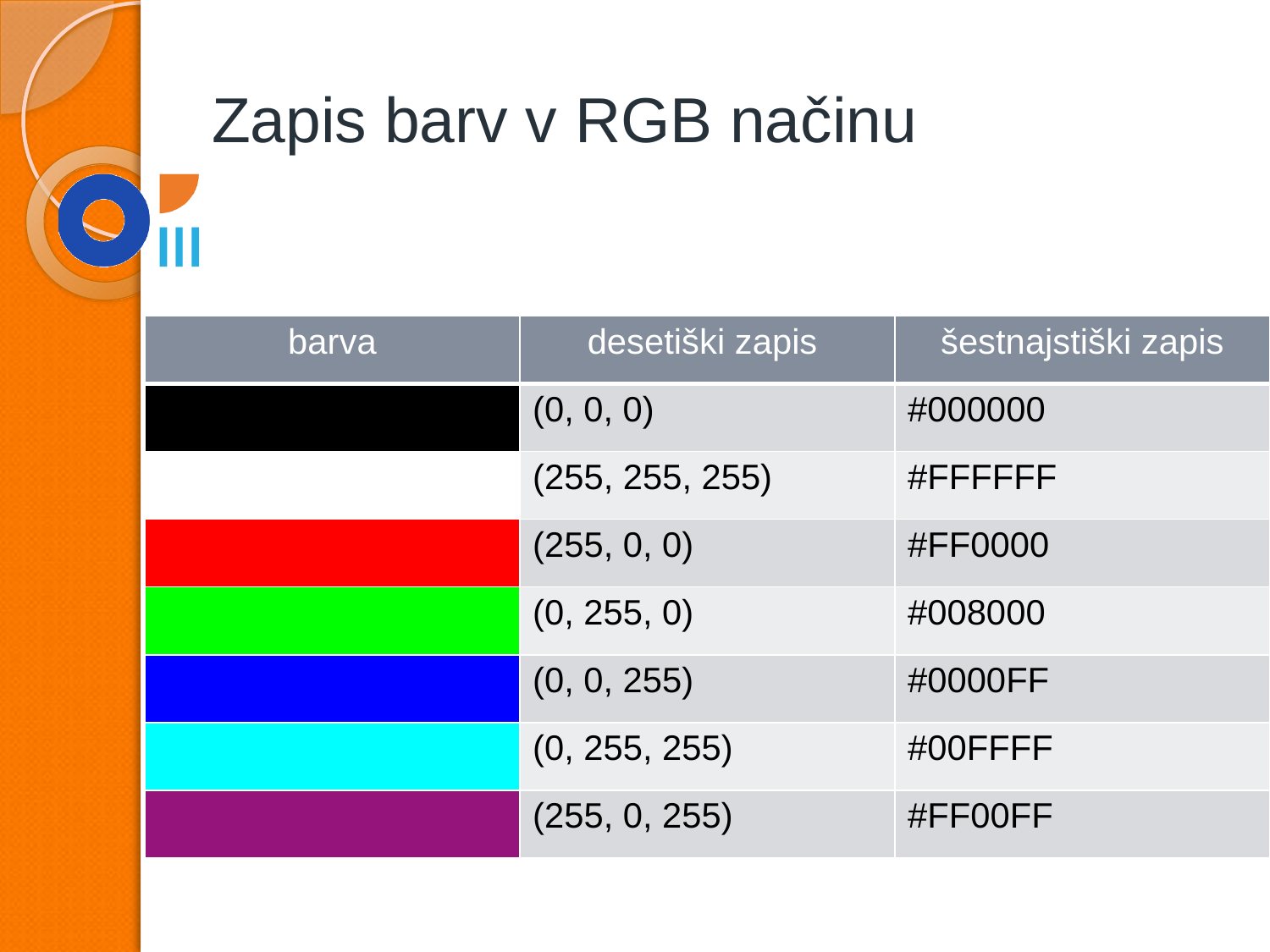

# Zapis barv v RGB načinu
| barva | desetiški zapis | šestnajstiški zapis |
| --- | --- | --- |
|  | (0, 0, 0) | #000000 |
|  | (255, 255, 255) | #FFFFFF |
|  | (255, 0, 0) | #FF0000 |
|  | (0, 255, 0) | #008000 |
|  | (0, 0, 255) | #0000FF |
|  | (0, 255, 255) | #00FFFF |
|  | (255, 0, 255) | #FF00FF |